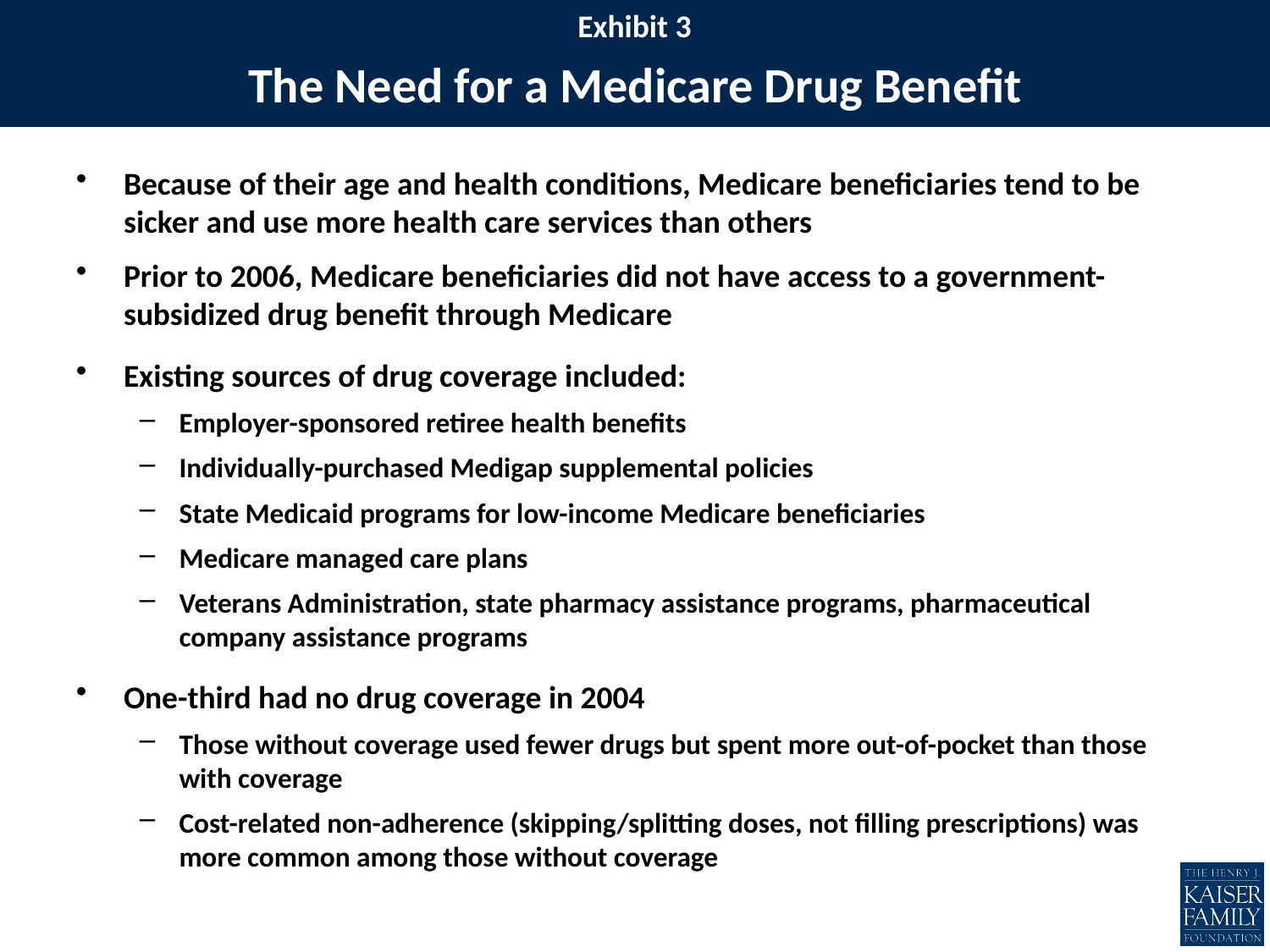

Exhibit 3
# The Need for a Medicare Drug Benefit
Because of their age and health conditions, Medicare beneficiaries tend to be sicker and use more health care services than others
Prior to 2006, Medicare beneficiaries did not have access to a government-subsidized drug benefit through Medicare
Existing sources of drug coverage included:
Employer-sponsored retiree health benefits
Individually-purchased Medigap supplemental policies
State Medicaid programs for low-income Medicare beneficiaries
Medicare managed care plans
Veterans Administration, state pharmacy assistance programs, pharmaceutical company assistance programs
One-third had no drug coverage in 2004
Those without coverage used fewer drugs but spent more out-of-pocket than those with coverage
Cost-related non-adherence (skipping/splitting doses, not filling prescriptions) was more common among those without coverage